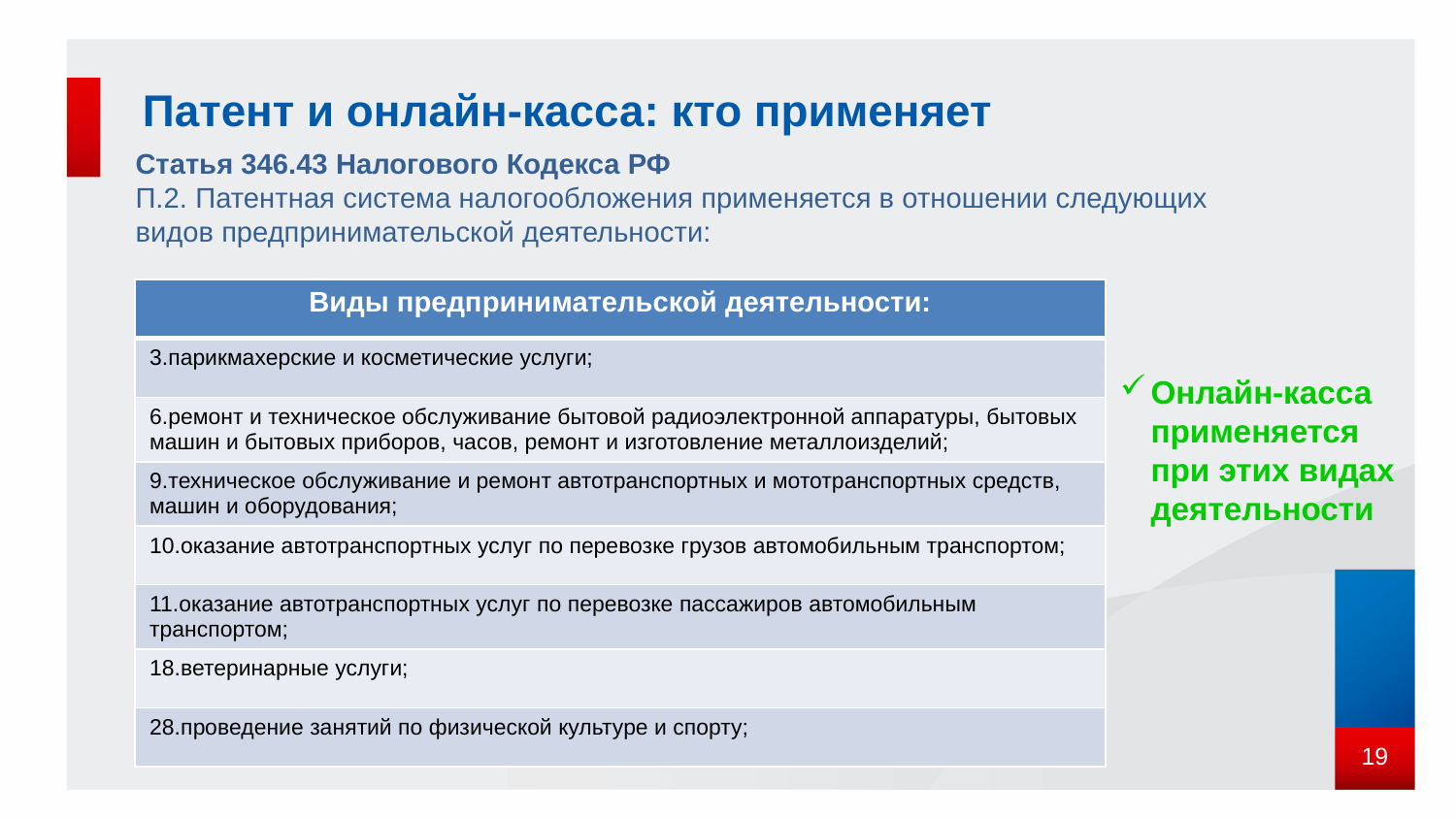

# Патент и онлайн-касса: кто применяет
Статья 346.43 Налогового Кодекса РФ
П.2. Патентная система налогообложения применяется в отношении следующих видов предпринимательской деятельности:

| Виды предпринимательской деятельности: |
| --- |
| 3.парикмахерские и косметические услуги; |
| 6.ремонт и техническое обслуживание бытовой радиоэлектронной аппаратуры, бытовых машин и бытовых приборов, часов, ремонт и изготовление металлоизделий; |
| 9.техническое обслуживание и ремонт автотранспортных и мототранспортных средств, машин и оборудования; |
| 10.оказание автотранспортных услуг по перевозке грузов автомобильным транспортом; |
| 11.оказание автотранспортных услуг по перевозке пассажиров автомобильным транспортом; |
| 18.ветеринарные услуги; |
| 28.проведение занятий по физической культуре и спорту; |
Онлайн-касса применяется при этих видах деятельности
19